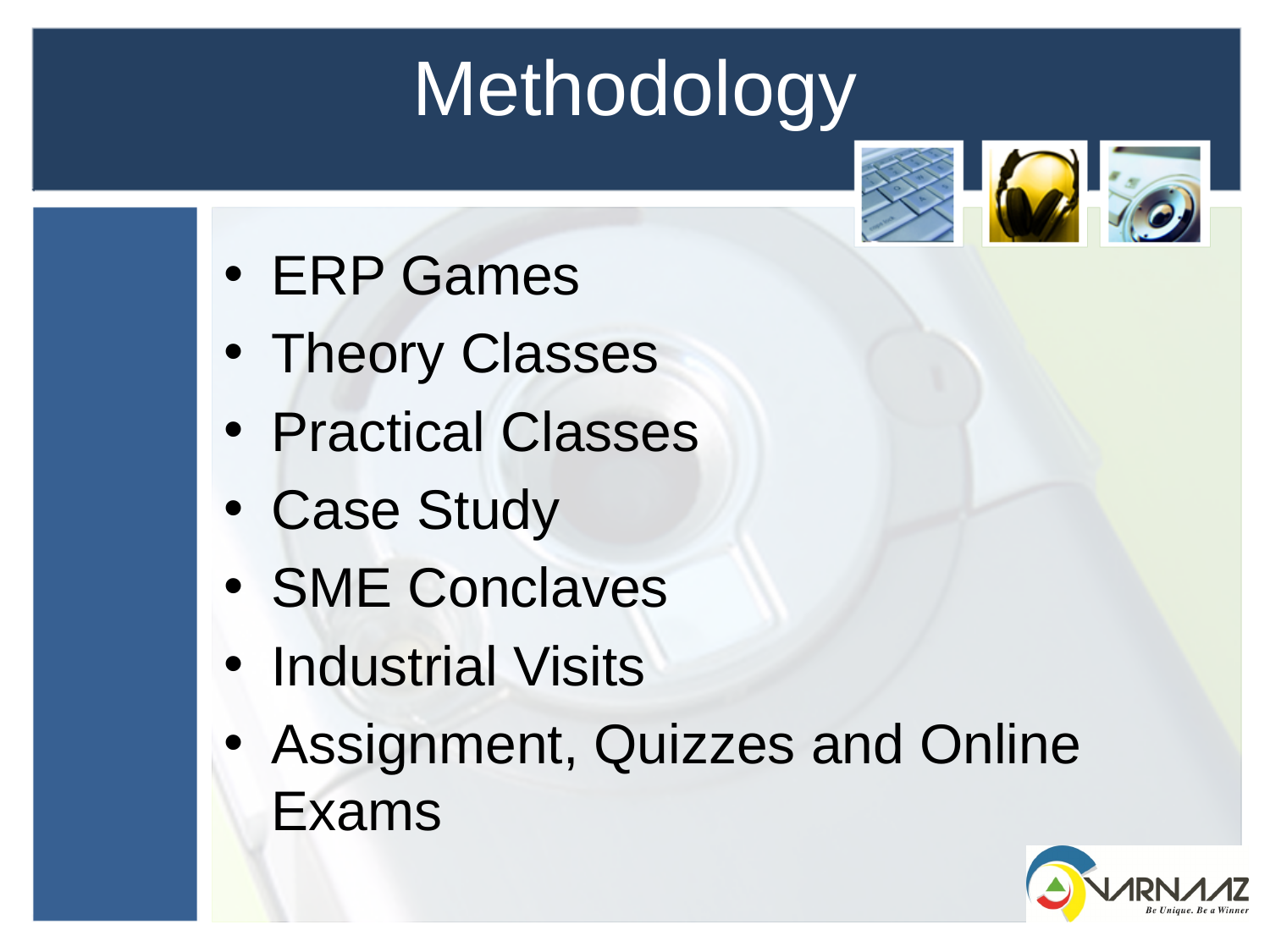

# Methodology
ERP Games
Theory Classes
Practical Classes
Case Study
SME Conclaves
Industrial Visits
Assignment, Quizzes and Online Exams